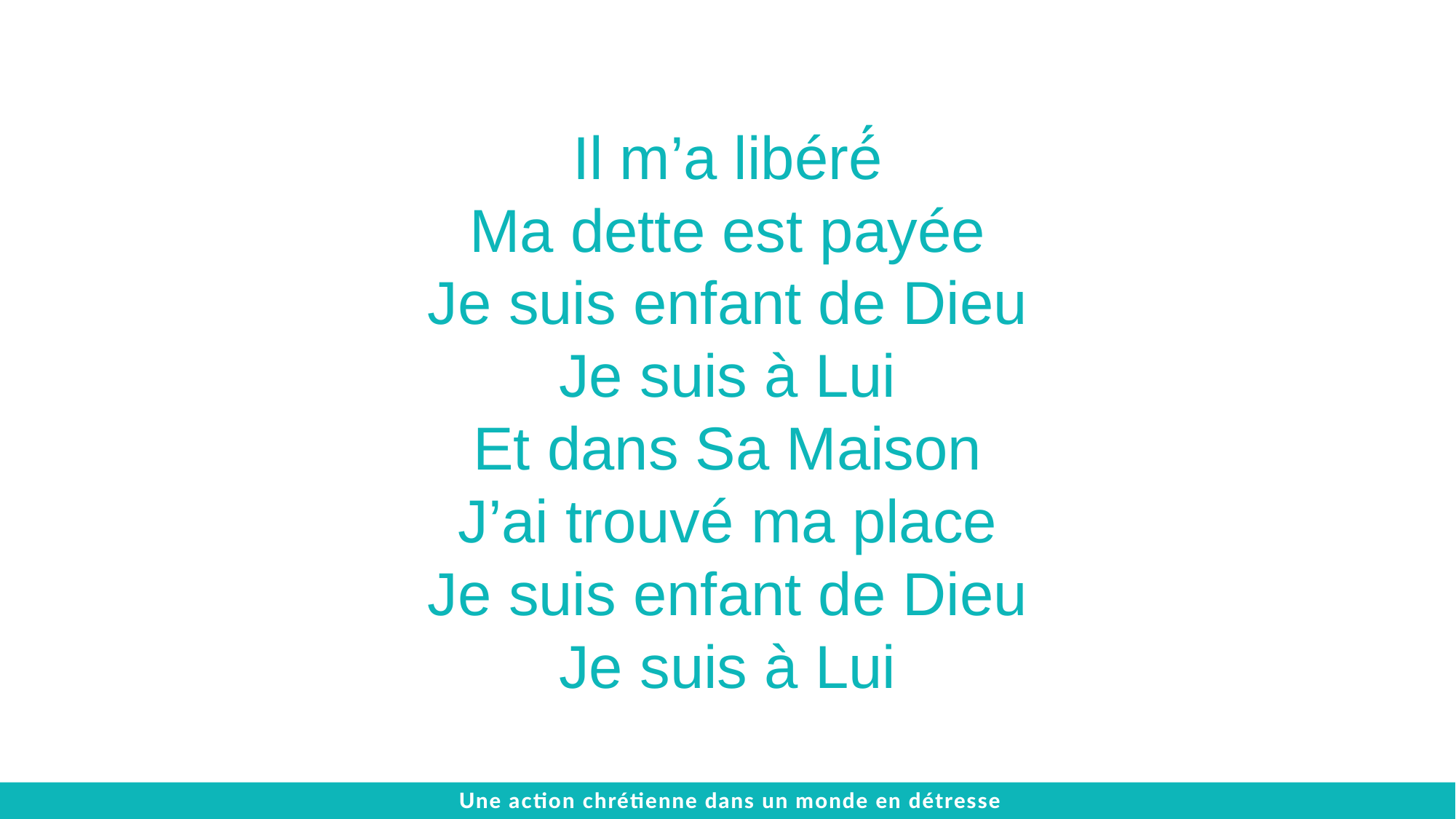

Il m’a libéré́
Ma dette est payée
Je suis enfant de Dieu
Je suis à Lui
Et dans Sa Maison
J’ai trouvé ma place
Je suis enfant de Dieu
Je suis à Lui
 © 2021 The Chalmers Center
Une action chrétienne dans un monde en détresse

 © 2021 The Chalmers Center